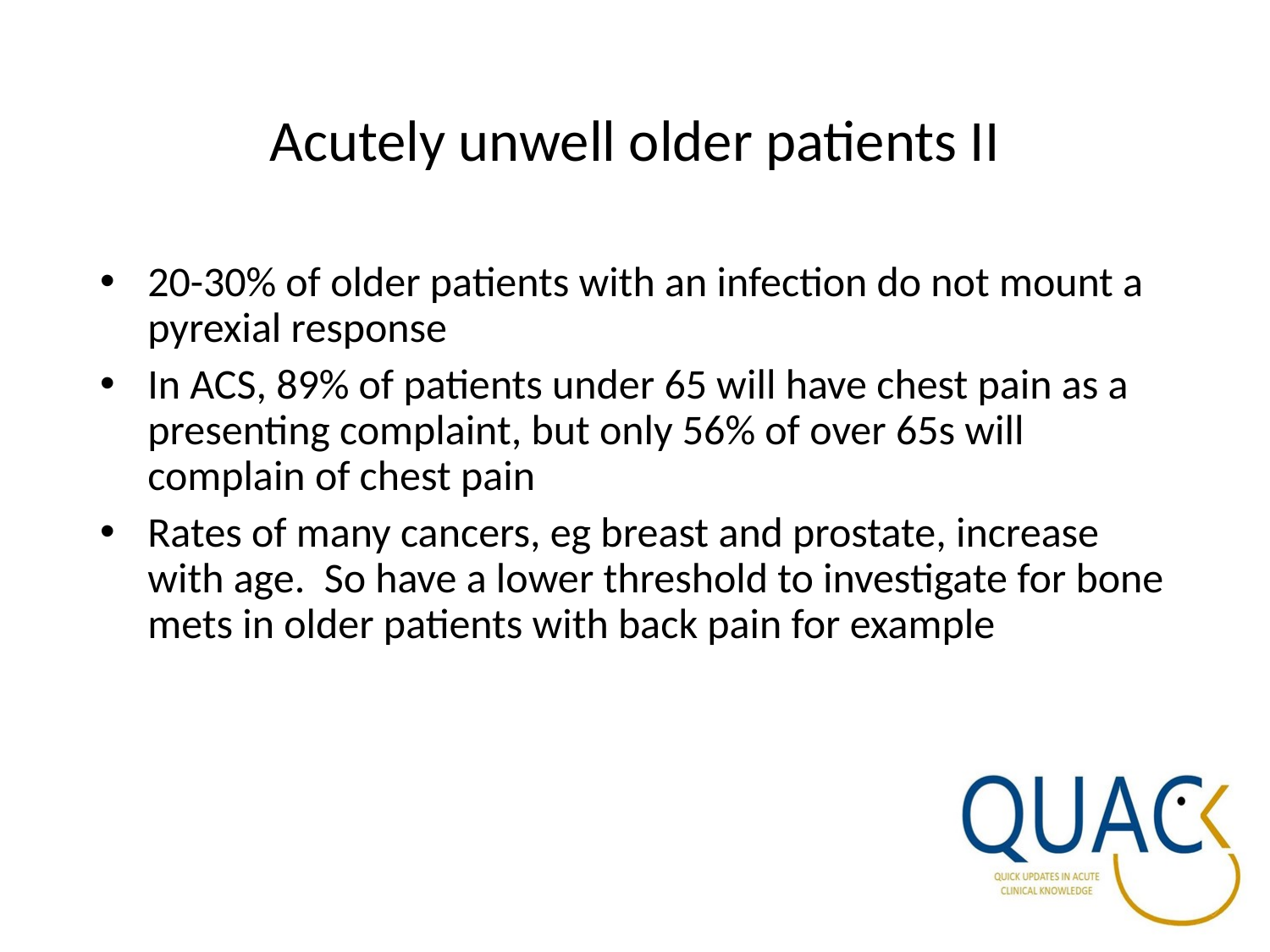

# Acutely unwell older patients II
20-30% of older patients with an infection do not mount a pyrexial response
In ACS, 89% of patients under 65 will have chest pain as a presenting complaint, but only 56% of over 65s will complain of chest pain
Rates of many cancers, eg breast and prostate, increase with age.  So have a lower threshold to investigate for bone mets in older patients with back pain for example